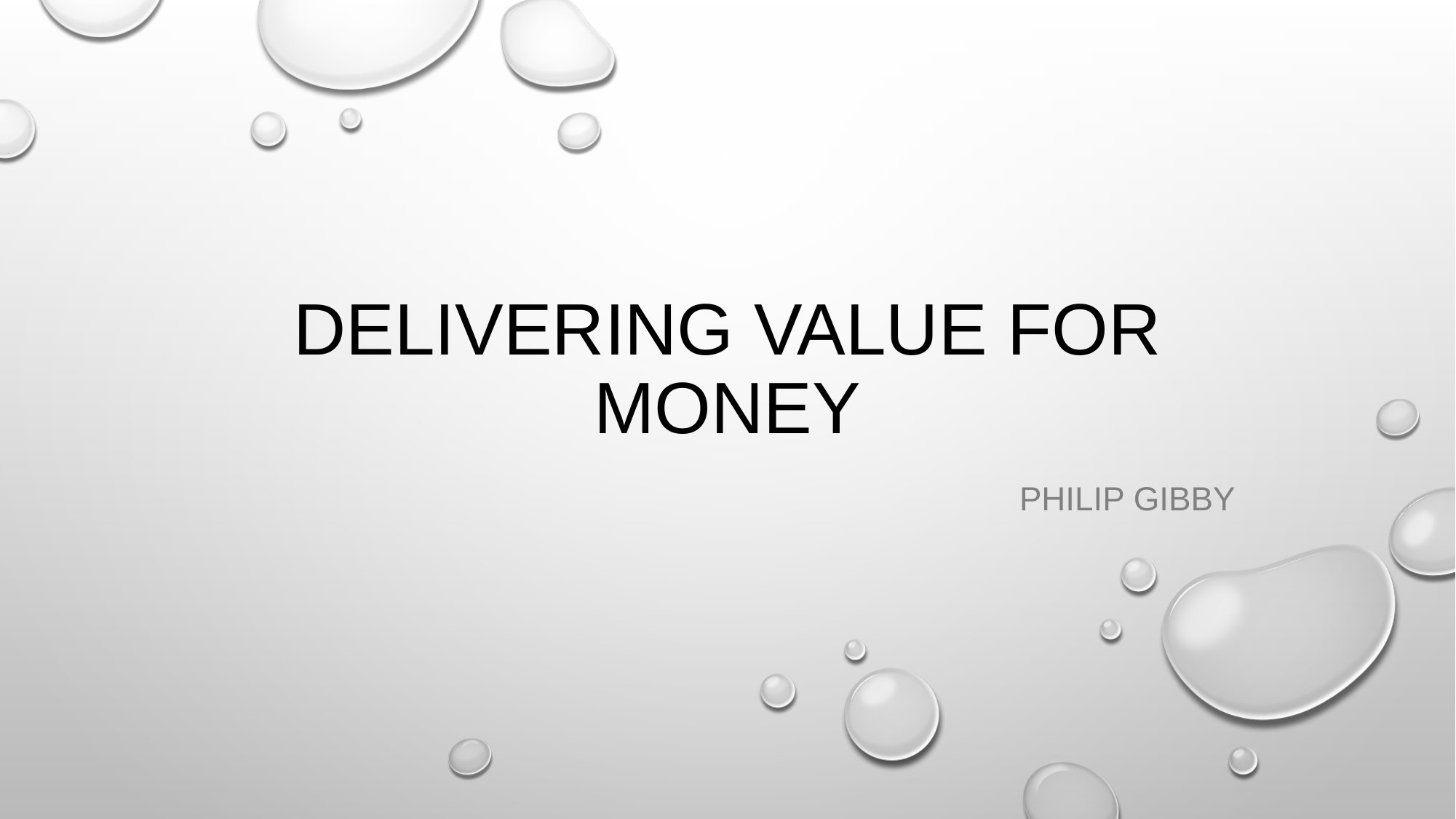

# Delivering value for money
Philip Gibby